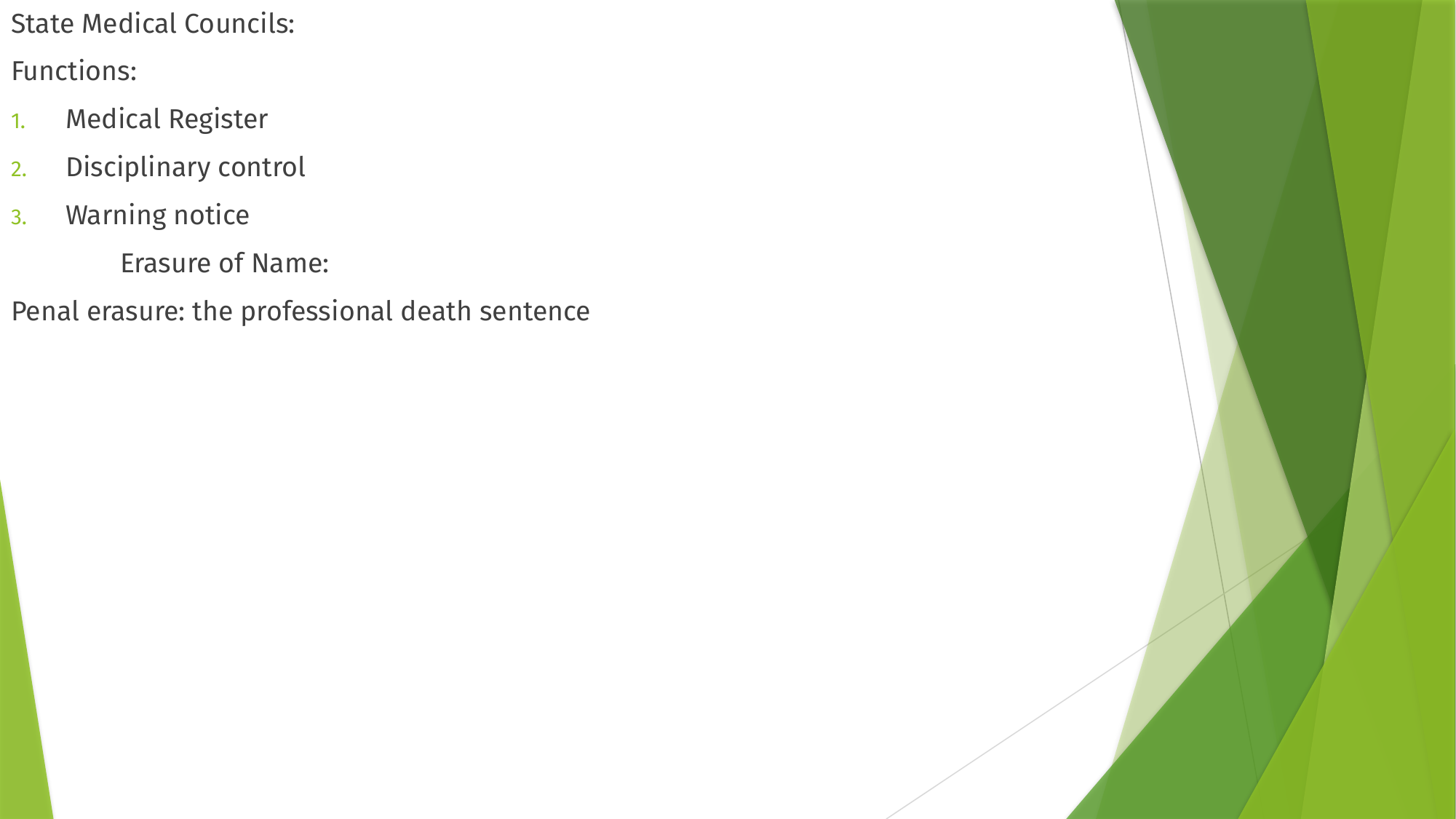

State Medical Councils:
Functions:
Medical Register
Disciplinary control
Warning notice
	Erasure of Name:
Penal erasure: the professional death sentence